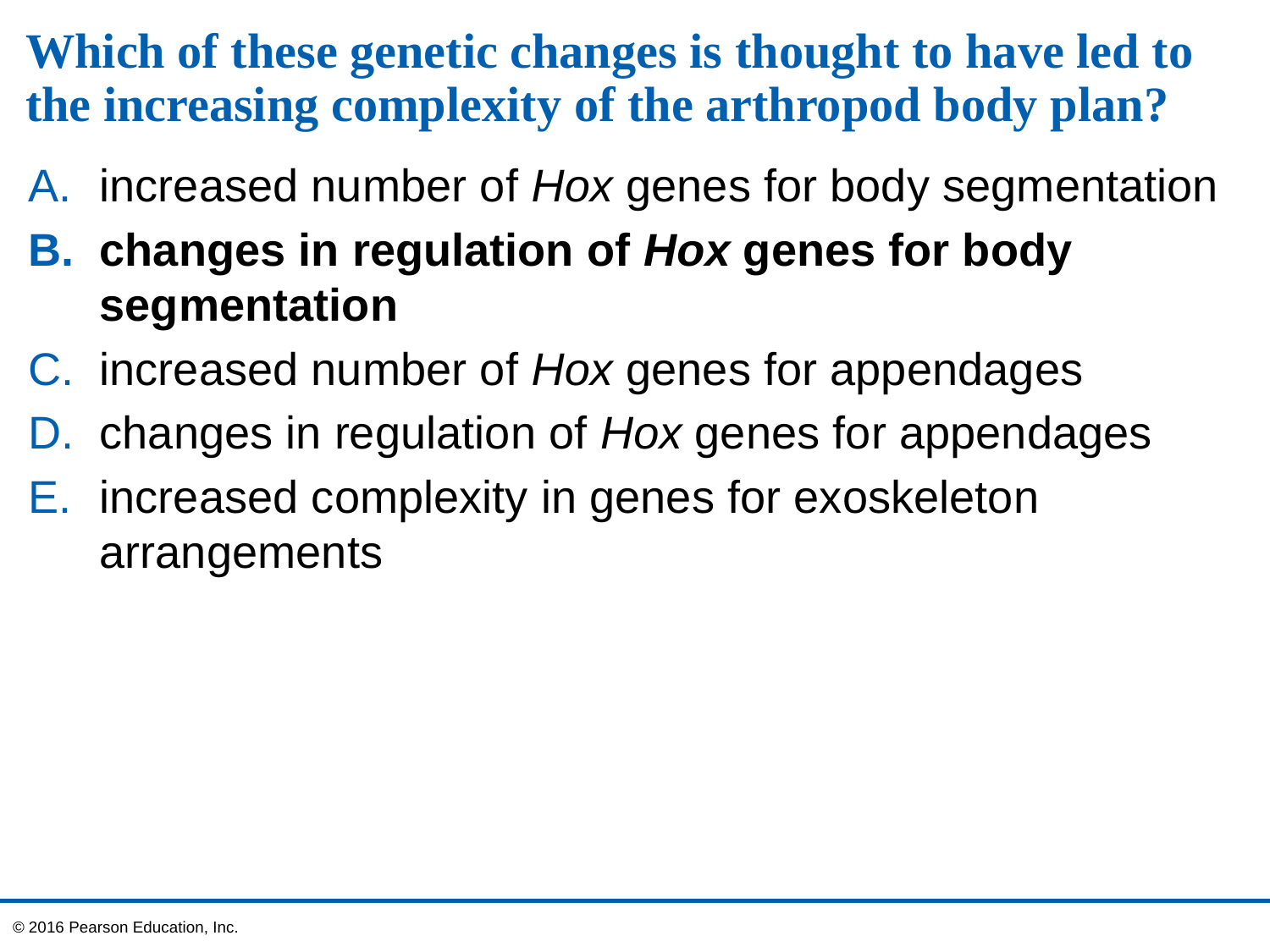

# Which of these genetic changes is thought to have led to the increasing complexity of the arthropod body plan?
increased number of Hox genes for body segmentation
changes in regulation of Hox genes for body segmentation
increased number of Hox genes for appendages
changes in regulation of Hox genes for appendages
increased complexity in genes for exoskeleton arrangements

© 2016 Pearson Education, Inc.